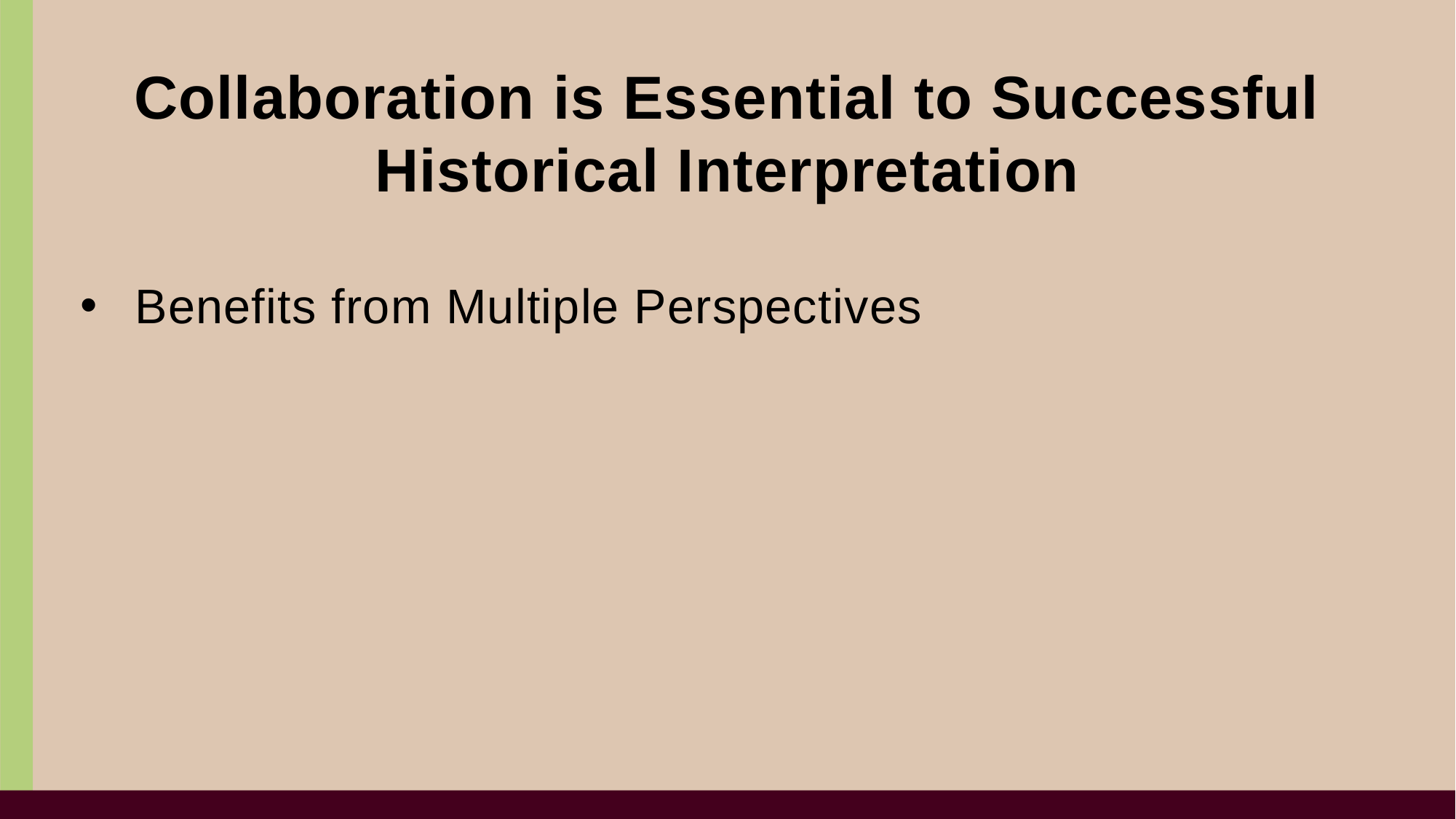

Collaboration is Essential to Successful Historical Interpretation

Benefits from Multiple Perspectives